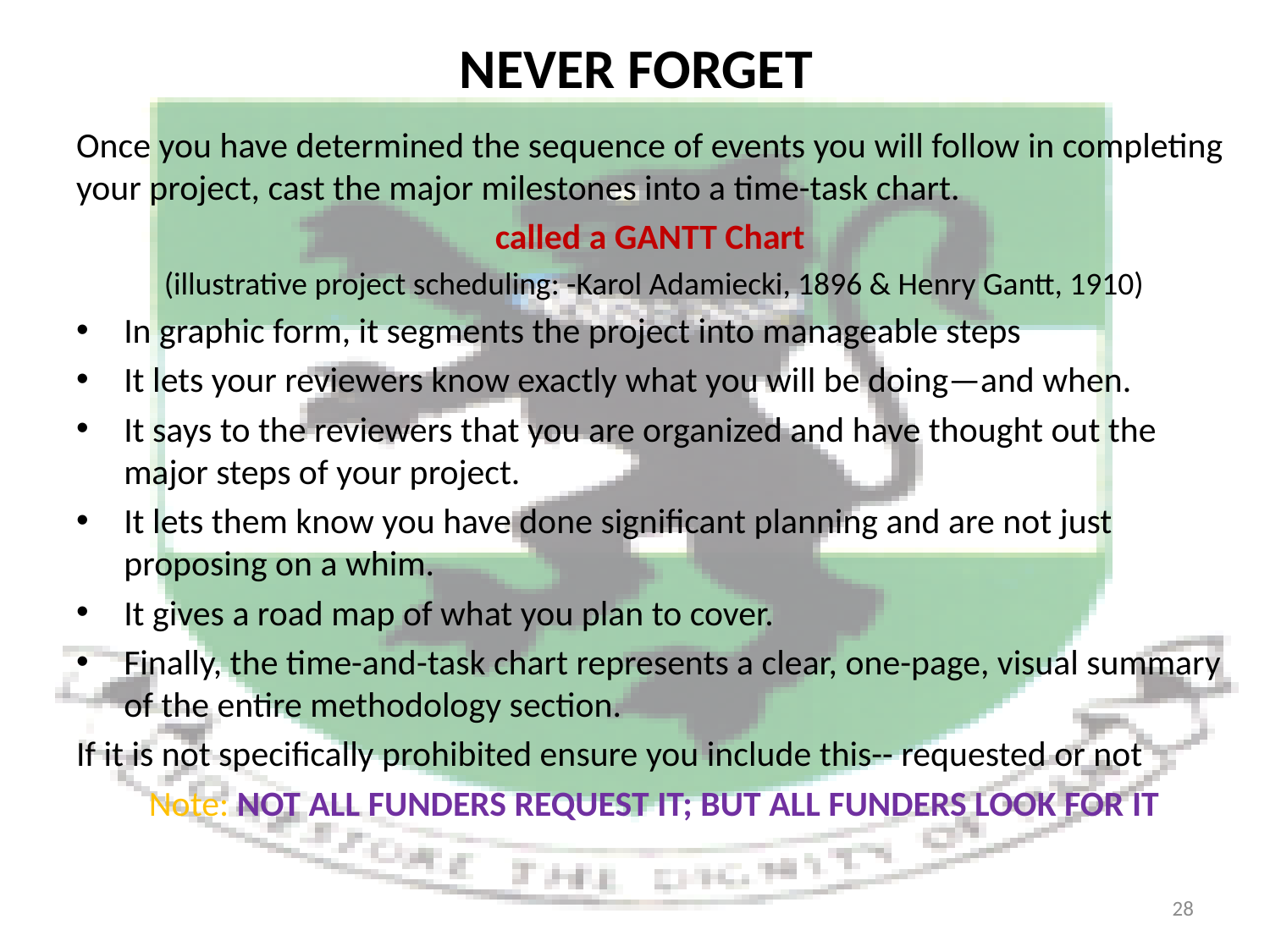

# NEVER FORGET
Once you have determined the sequence of events you will follow in completing your project, cast the major milestones into a time-task chart.
called a GANTT Chart
(illustrative project scheduling: -Karol Adamiecki, 1896 & Henry Gantt, 1910)
In graphic form, it segments the project into manageable steps
It lets your reviewers know exactly what you will be doing—and when.
It says to the reviewers that you are organized and have thought out the major steps of your project.
It lets them know you have done significant planning and are not just proposing on a whim.
It gives a road map of what you plan to cover.
Finally, the time-and-task chart represents a clear, one-page, visual summary of the entire methodology section.
If it is not specifically prohibited ensure you include this-- requested or not
Note: NOT ALL FUNDERS REQUEST IT; BUT ALL FUNDERS LOOK FOR IT
28